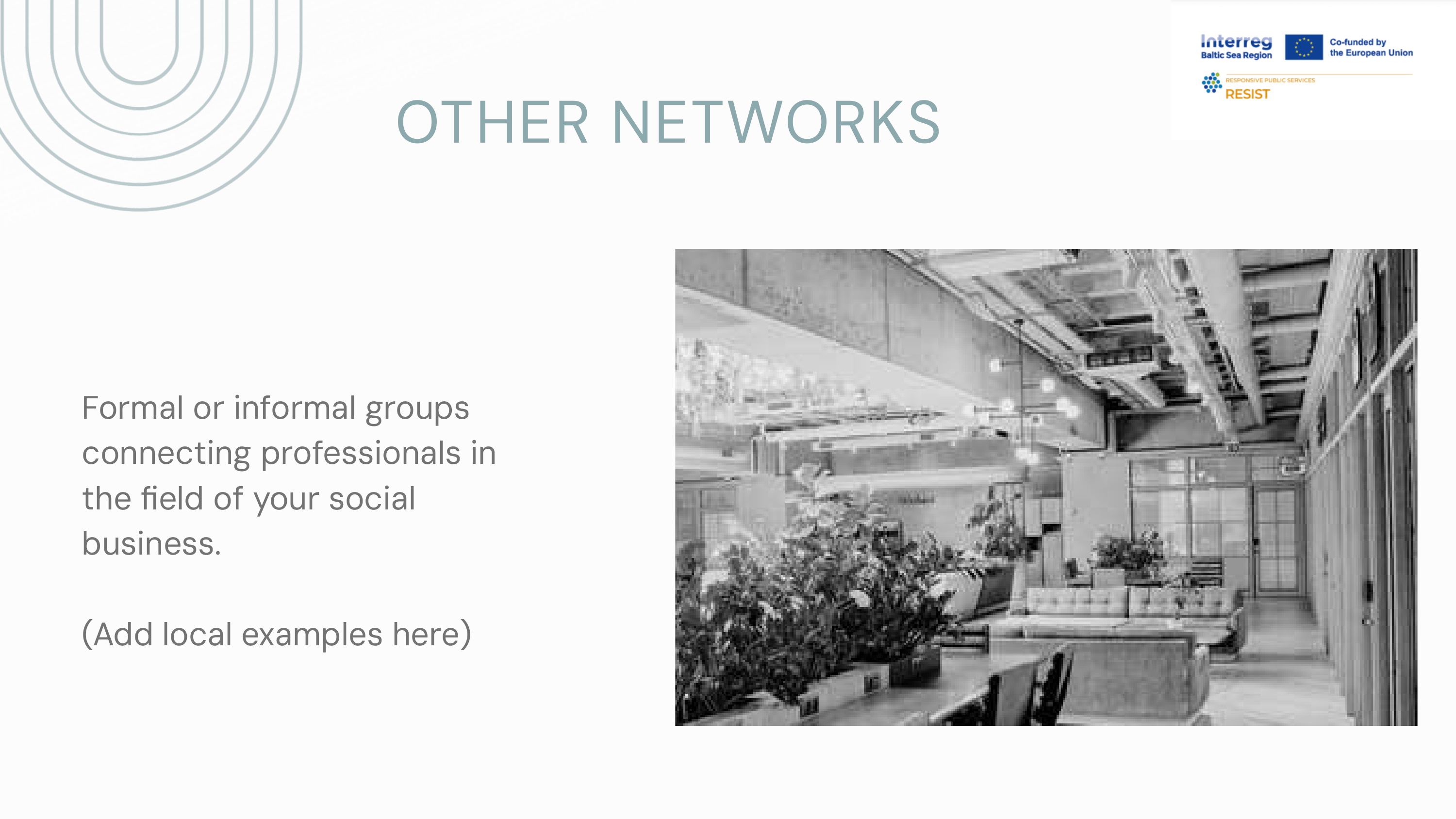

OTHER NETWORKS

Formal or informal groups connecting professionals in the field of your social business.

(Add local examples here)